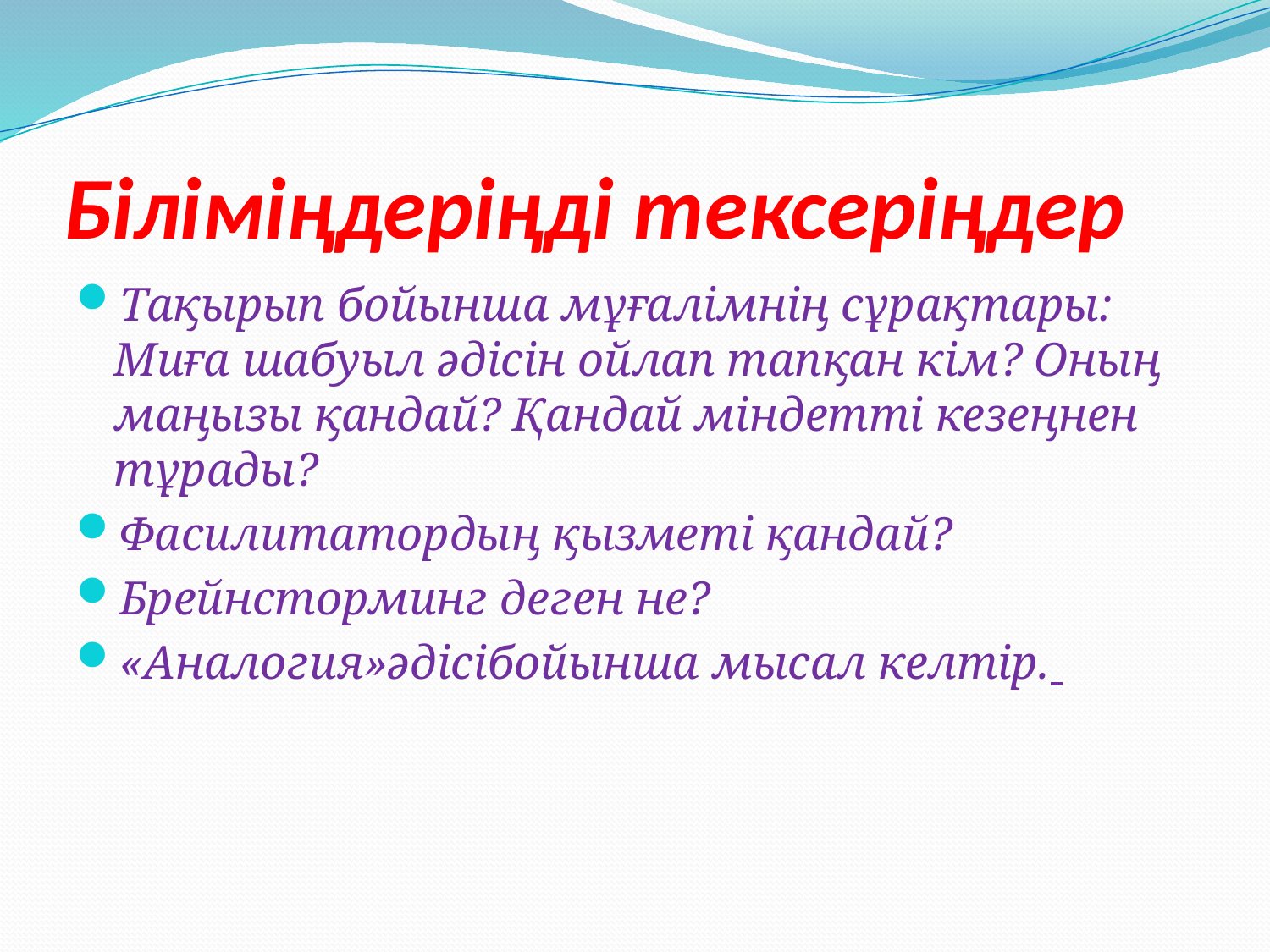

# Біліміңдеріңді тексеріңдер
Тақырып бойынша мұғалімнің сұрақтары: Миға шабуыл әдісін ойлап тапқан кім? Оның маңызы қандай? Қандай міндетті кезеңнен тұрады?
Фасилитатордың қызметі қандай?
Брейнсторминг деген не?
«Аналогия»әдісібойынша мысал келтір.